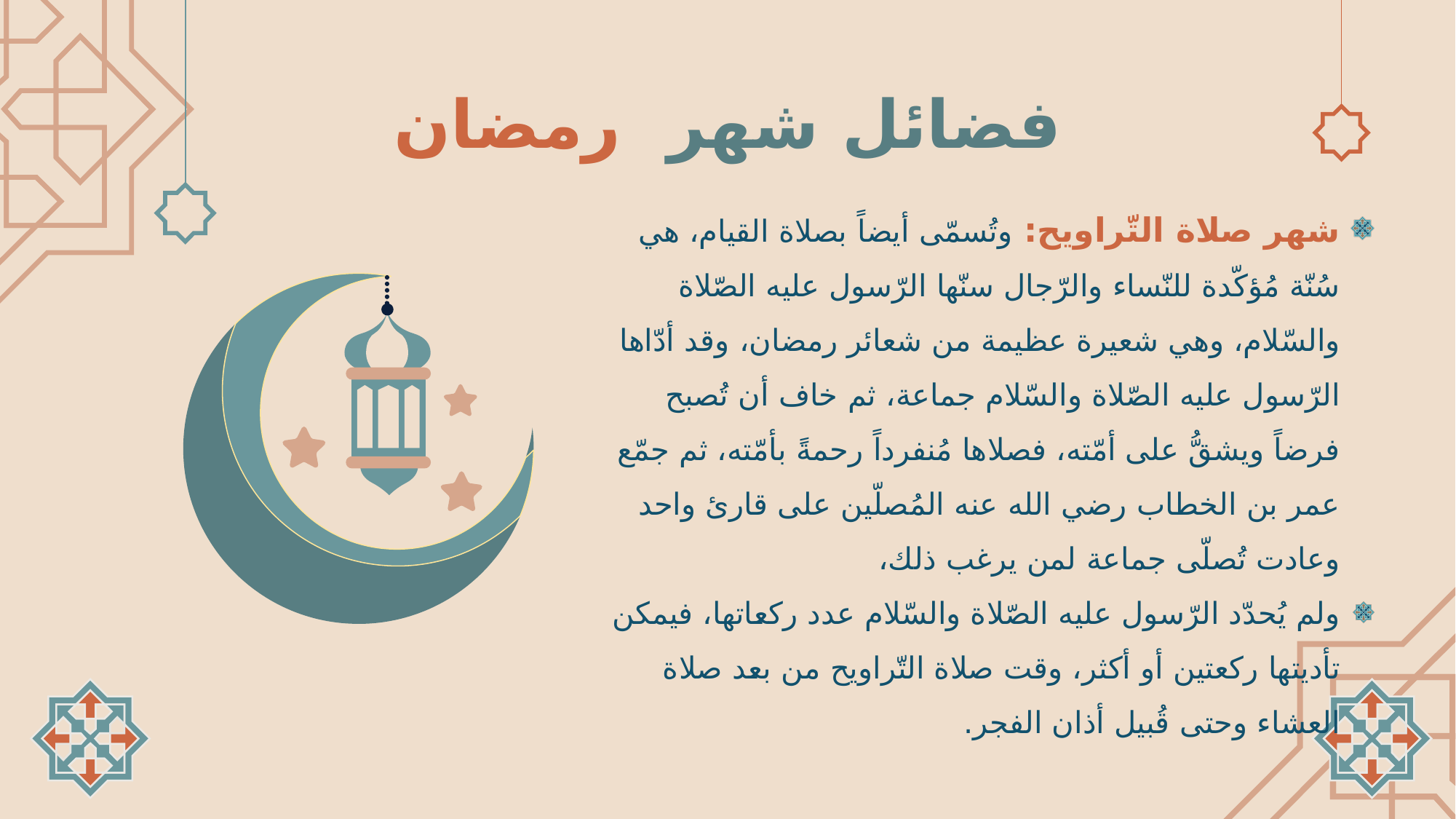

فضائل شهر  رمضان
شهر صلاة التّراويح: وتُسمّى أيضاً بصلاة القيام، هي سُنّة مُؤكّدة للنّساء والرّجال سنّها الرّسول عليه الصّلاة والسّلام، وهي شعيرة عظيمة من شعائر رمضان، وقد أدّاها الرّسول عليه الصّلاة والسّلام جماعة، ثم خاف أن تُصبح فرضاً ويشقُّ على أمّته، فصلاها مُنفرداً رحمةً بأمّته، ثم جمّع عمر بن الخطاب رضي الله عنه المُصلّين على قارئ واحد وعادت تُصلّى جماعة لمن يرغب ذلك،
ولم يُحدّد الرّسول عليه الصّلاة والسّلام عدد ركعاتها، فيمكن تأديتها ركعتين أو أكثر، وقت صلاة التّراويح من بعد صلاة العشاء وحتى قُبيل أذان الفجر.